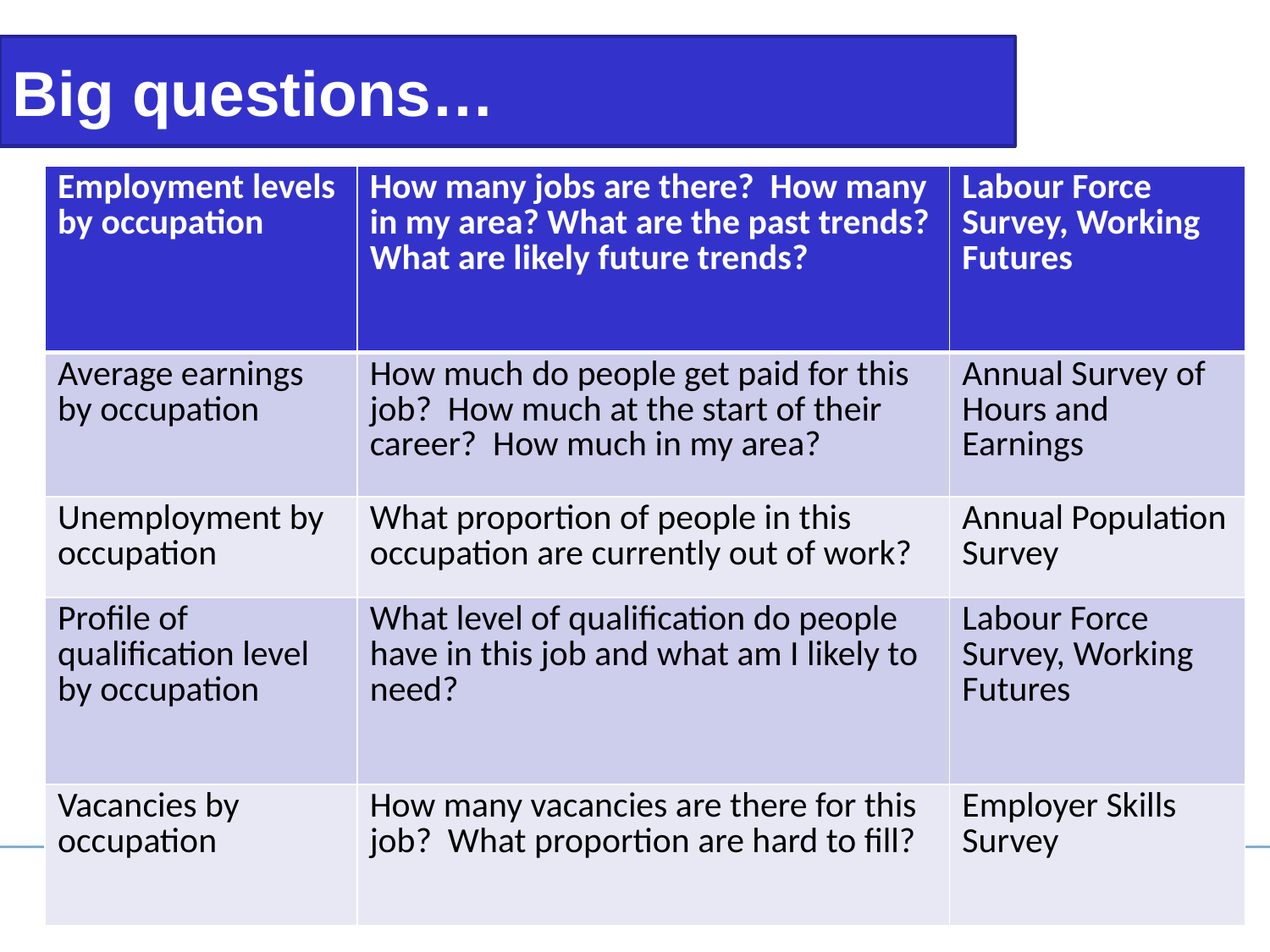

Big questions…
| Employment levels by occupation | How many jobs are there? How many in my area? What are the past trends? What are likely future trends? | Labour Force Survey, Working Futures |
| --- | --- | --- |
| Average earnings by occupation | How much do people get paid for this job? How much at the start of their career? How much in my area? | Annual Survey of Hours and Earnings |
| Unemployment by occupation | What proportion of people in this occupation are currently out of work? | Annual Population Survey |
| Profile of qualification level by occupation | What level of qualification do people have in this job and what am I likely to need? | Labour Force Survey, Working Futures |
| Vacancies by occupation | How many vacancies are there for this job? What proportion are hard to fill? | Employer Skills Survey |